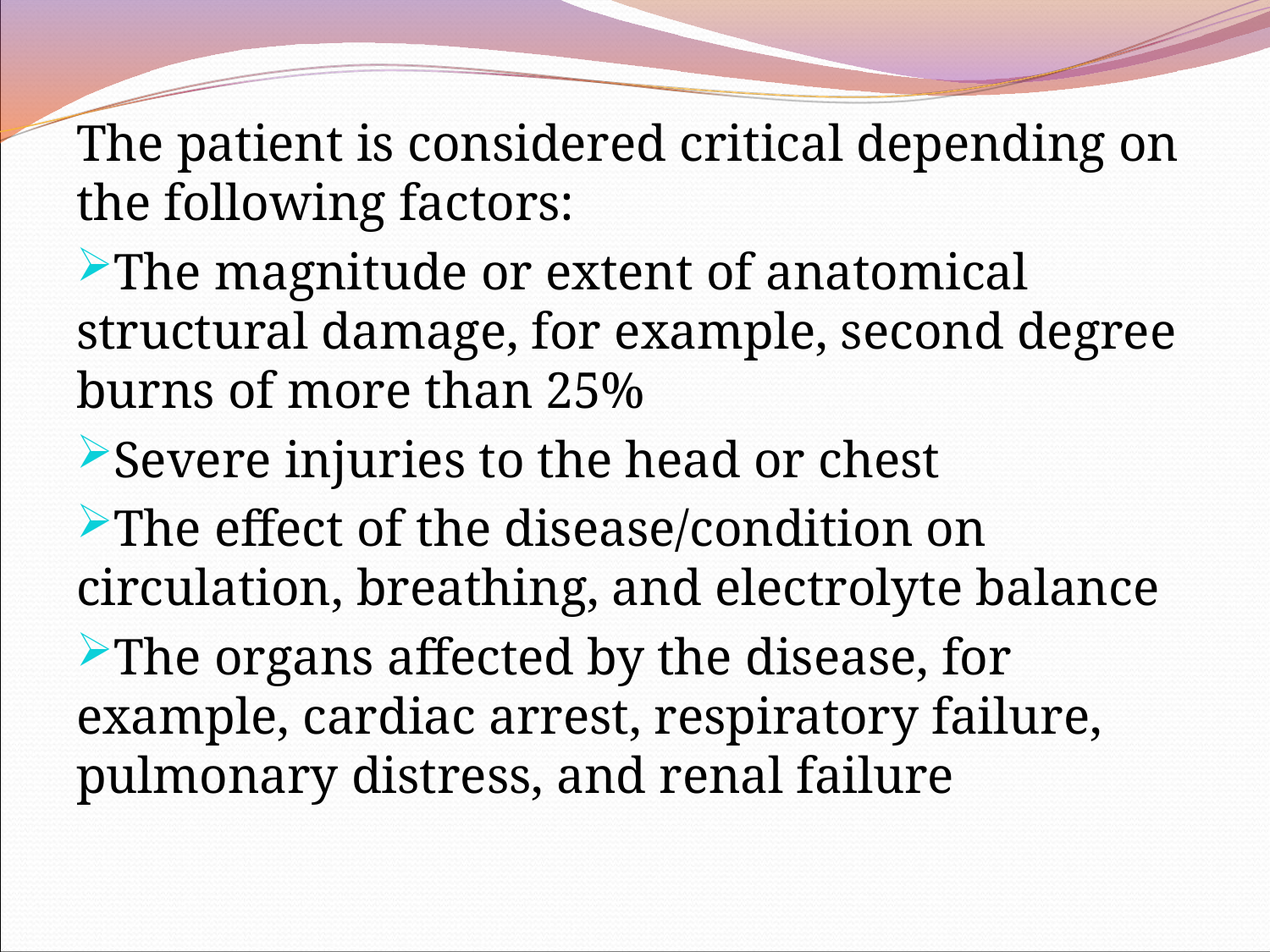

The patient is considered critical depending on the following factors:
The magnitude or extent of anatomical structural damage, for example, second degree burns of more than 25%
Severe injuries to the head or chest
The effect of the disease/condition on circulation, breathing, and electrolyte balance
The organs affected by the disease, for example, cardiac arrest, respiratory failure, pulmonary distress, and renal failure